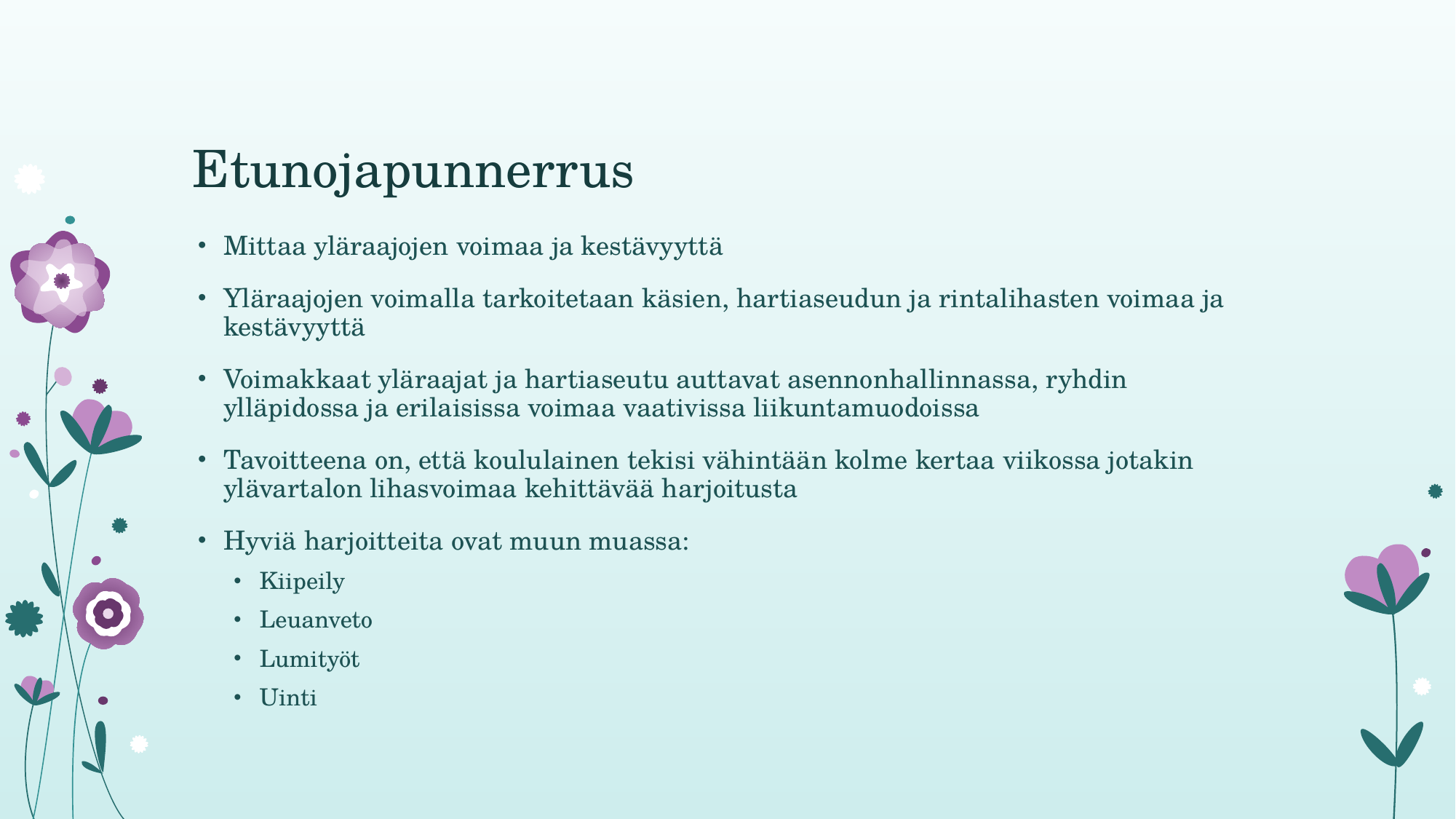

# Etunojapunnerrus
Mittaa yläraajojen voimaa ja kestävyyttä
Yläraajojen voimalla tarkoitetaan käsien, hartiaseudun ja rintalihasten voimaa ja kestävyyttä
Voimakkaat yläraajat ja hartiaseutu auttavat asennonhallinnassa, ryhdin ylläpidossa ja erilaisissa voimaa vaativissa liikuntamuodoissa
Tavoitteena on, että koululainen tekisi vähintään kolme kertaa viikossa jotakin ylävartalon lihasvoimaa kehittävää harjoitusta
Hyviä harjoitteita ovat muun muassa:
Kiipeily
Leuanveto
Lumityöt
Uinti